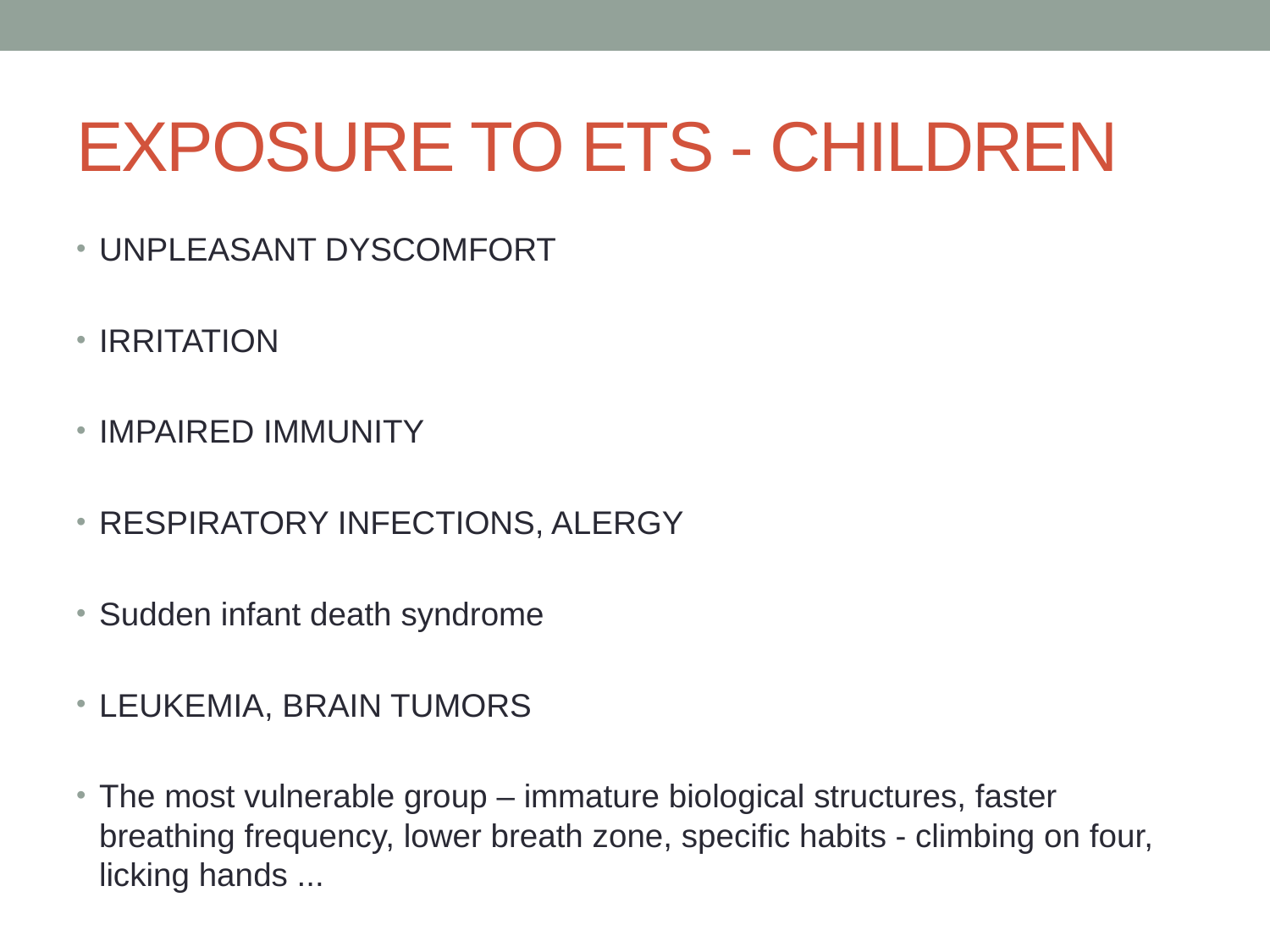

# EXPOSURE TO ETS - CHILDREN
UNPLEASANT DYSCOMFORT

IRRITATION

IMPAIRED IMMUNITY

RESPIRATORY INFECTIONS, ALERGY

Sudden infant death syndrome

LEUKEMIA, BRAIN TUMORS

The most vulnerable group – immature biological structures, faster breathing frequency, lower breath zone, specific habits - climbing on four, licking hands ...